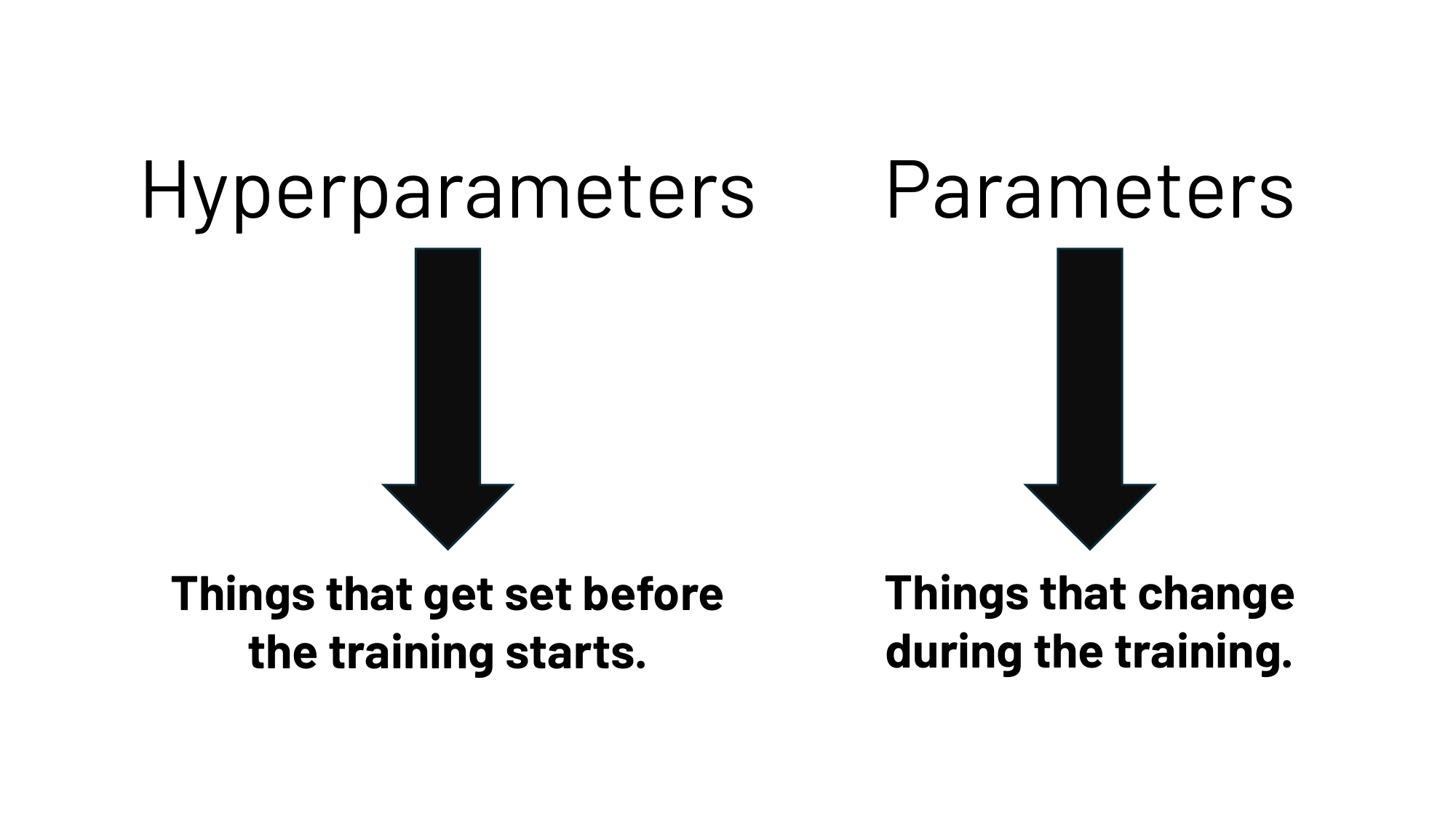

Hyperparameters
Parameters

Things that change
during the training.
Things that get set before
the training starts.